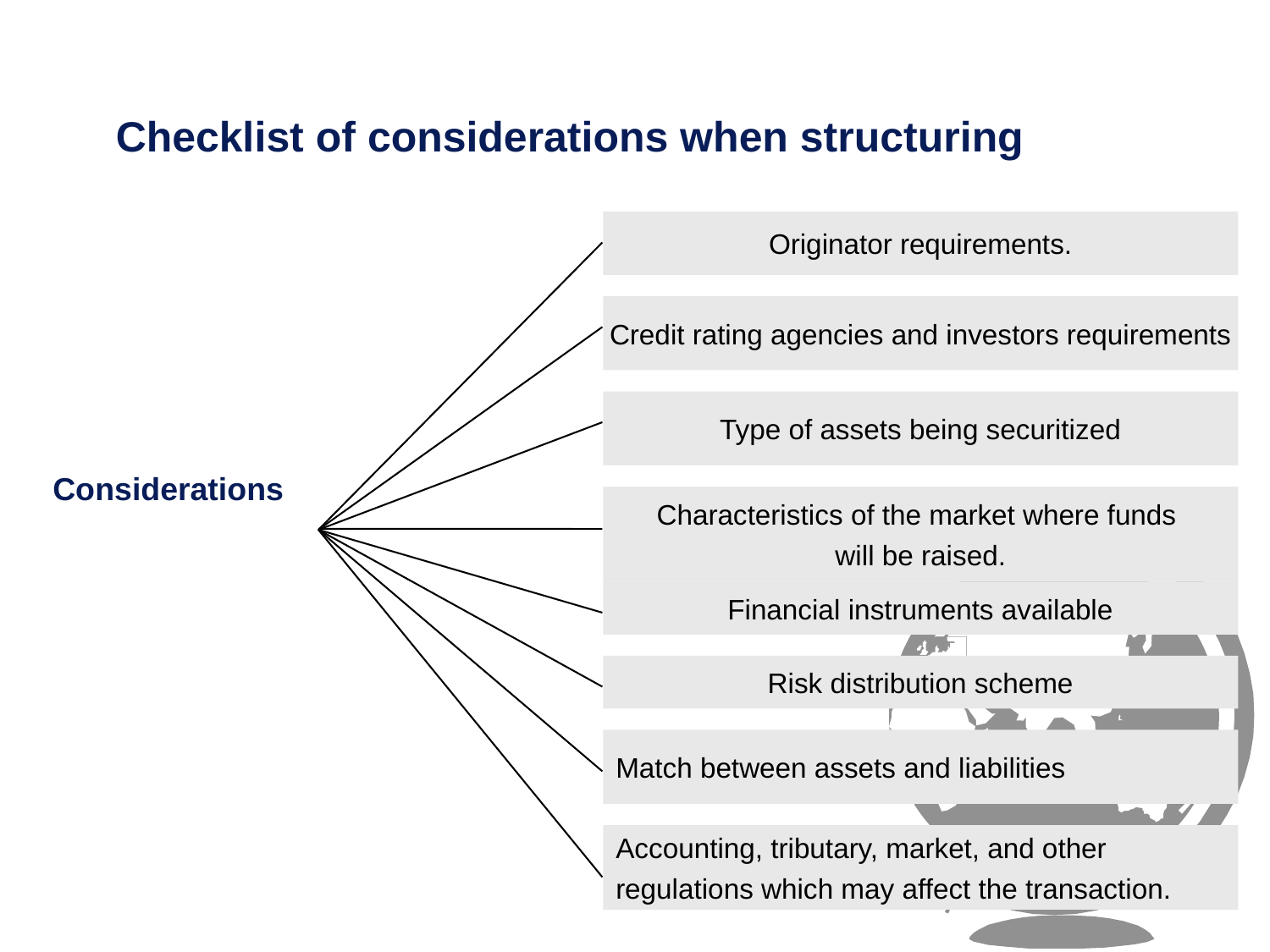

Checklist of considerations when structuring
Originator requirements.

Credit rating agencies and investors requirements

Type of assets being securitized

Considerations
Characteristics of the market where funds
will be raised.

Financial instruments available
Risk distribution scheme
Match between assets and liabilities
Accounting, tributary, market, and other
regulations which may affect the transaction.